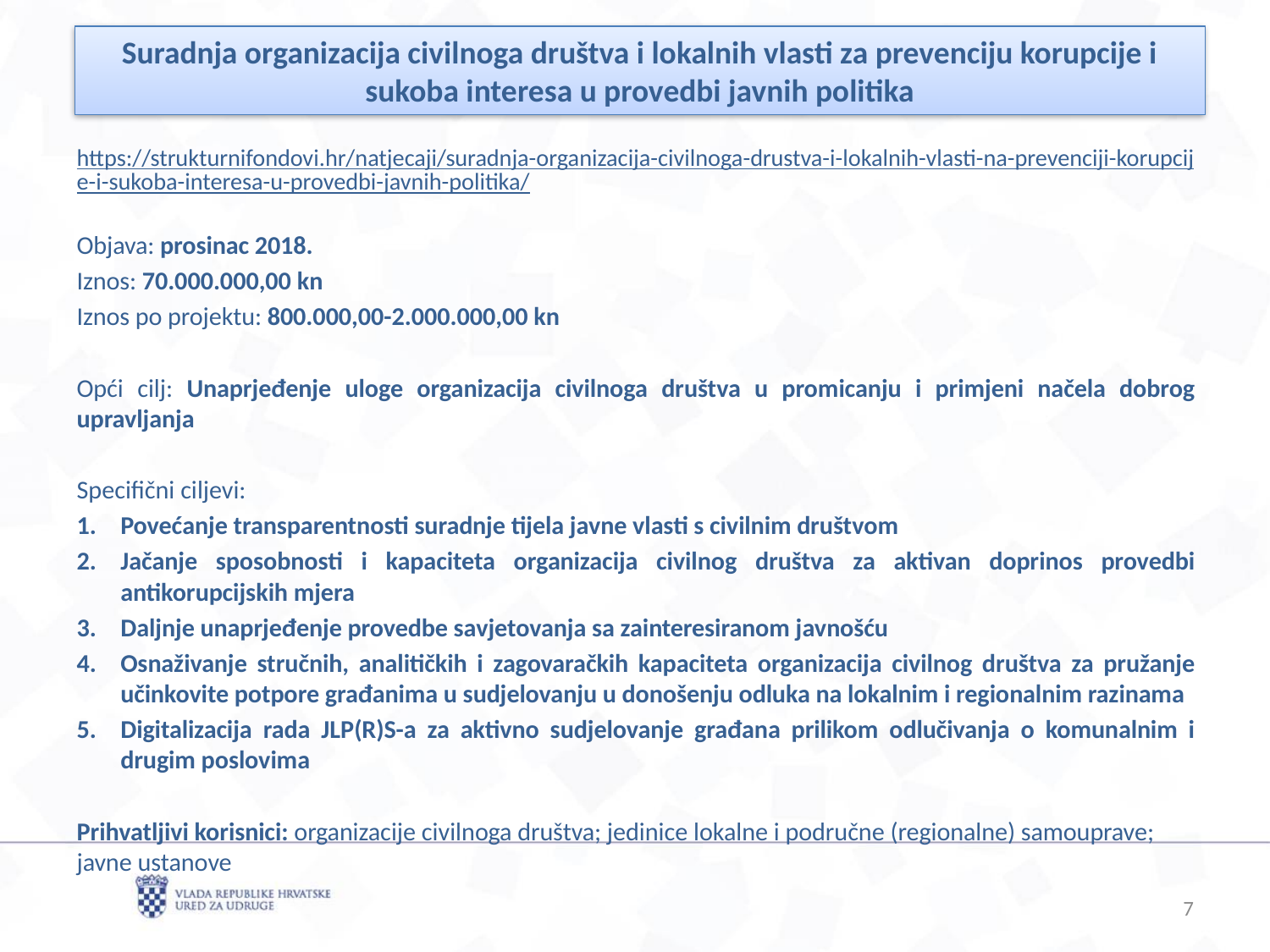

Suradnja organizacija civilnoga društva i lokalnih vlasti za prevenciju korupcije i sukoba interesa u provedbi javnih politika
https://strukturnifondovi.hr/natjecaji/suradnja-organizacija-civilnoga-drustva-i-lokalnih-vlasti-na-prevenciji-korupcije-i-sukoba-interesa-u-provedbi-javnih-politika/
Objava: prosinac 2018.
Iznos: 70.000.000,00 kn
Iznos po projektu: 800.000,00-2.000.000,00 kn

Opći cilj: Unaprjeđenje uloge organizacija civilnoga društva u promicanju i primjeni načela dobrog upravljanja

Specifični ciljevi:
Povećanje transparentnosti suradnje tijela javne vlasti s civilnim društvom
Jačanje sposobnosti i kapaciteta organizacija civilnog društva za aktivan doprinos provedbi antikorupcijskih mjera
Daljnje unaprjeđenje provedbe savjetovanja sa zainteresiranom javnošću
Osnaživanje stručnih, analitičkih i zagovaračkih kapaciteta organizacija civilnog društva za pružanje učinkovite potpore građanima u sudjelovanju u donošenju odluka na lokalnim i regionalnim razinama
Digitalizacija rada JLP(R)S-a za aktivno sudjelovanje građana prilikom odlučivanja o komunalnim i drugim poslovima

Prihvatljivi korisnici: organizacije civilnoga društva; jedinice lokalne i područne (regionalne) samouprave; javne ustanove

7